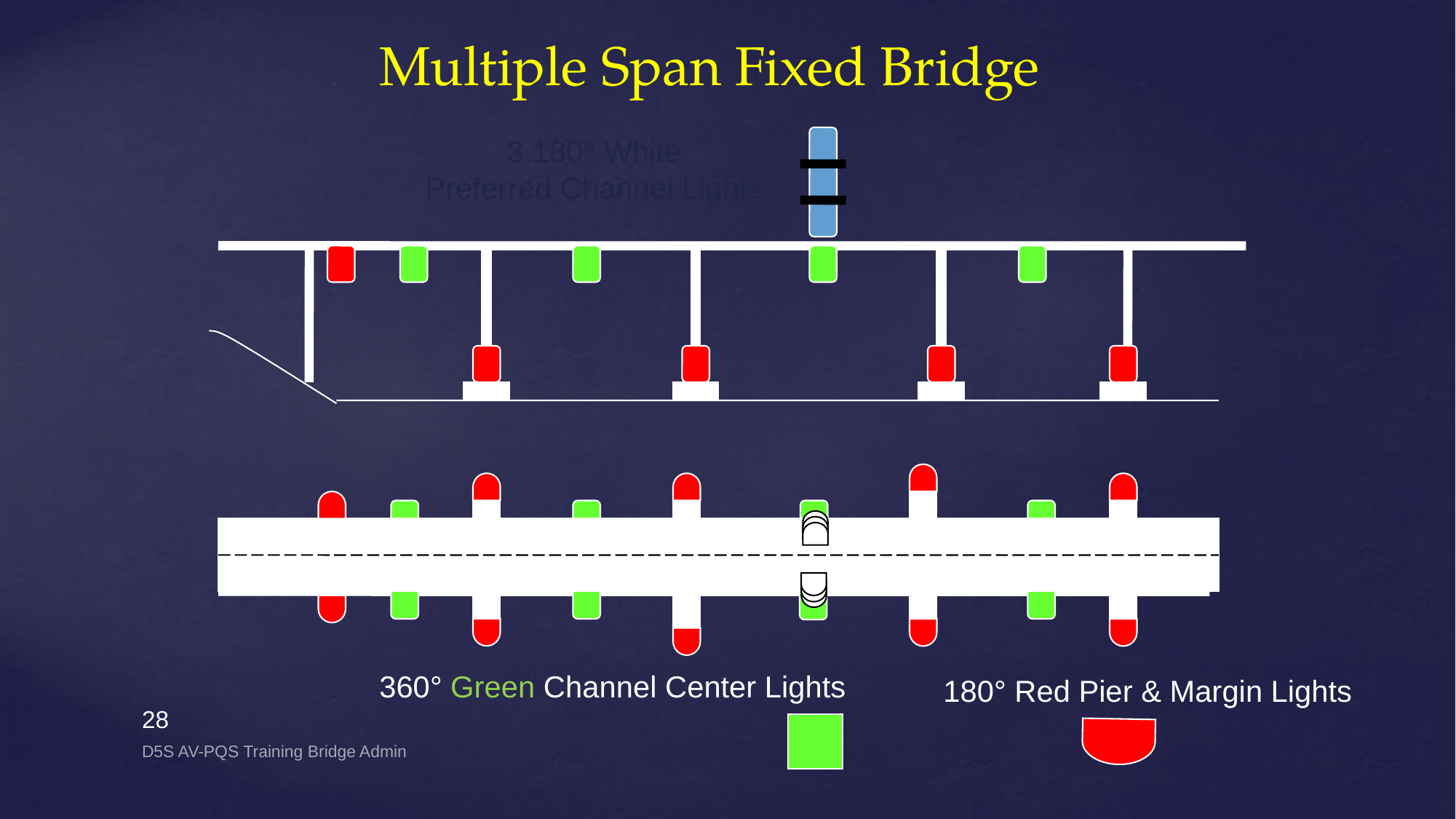

Multiple Span Fixed Bridge
3 180° White
Preferred Channel Lights

360° Green Channel Center Lights
180° Red Pier & Margin Lights
28

D5S AV-PQS Training Bridge Admin